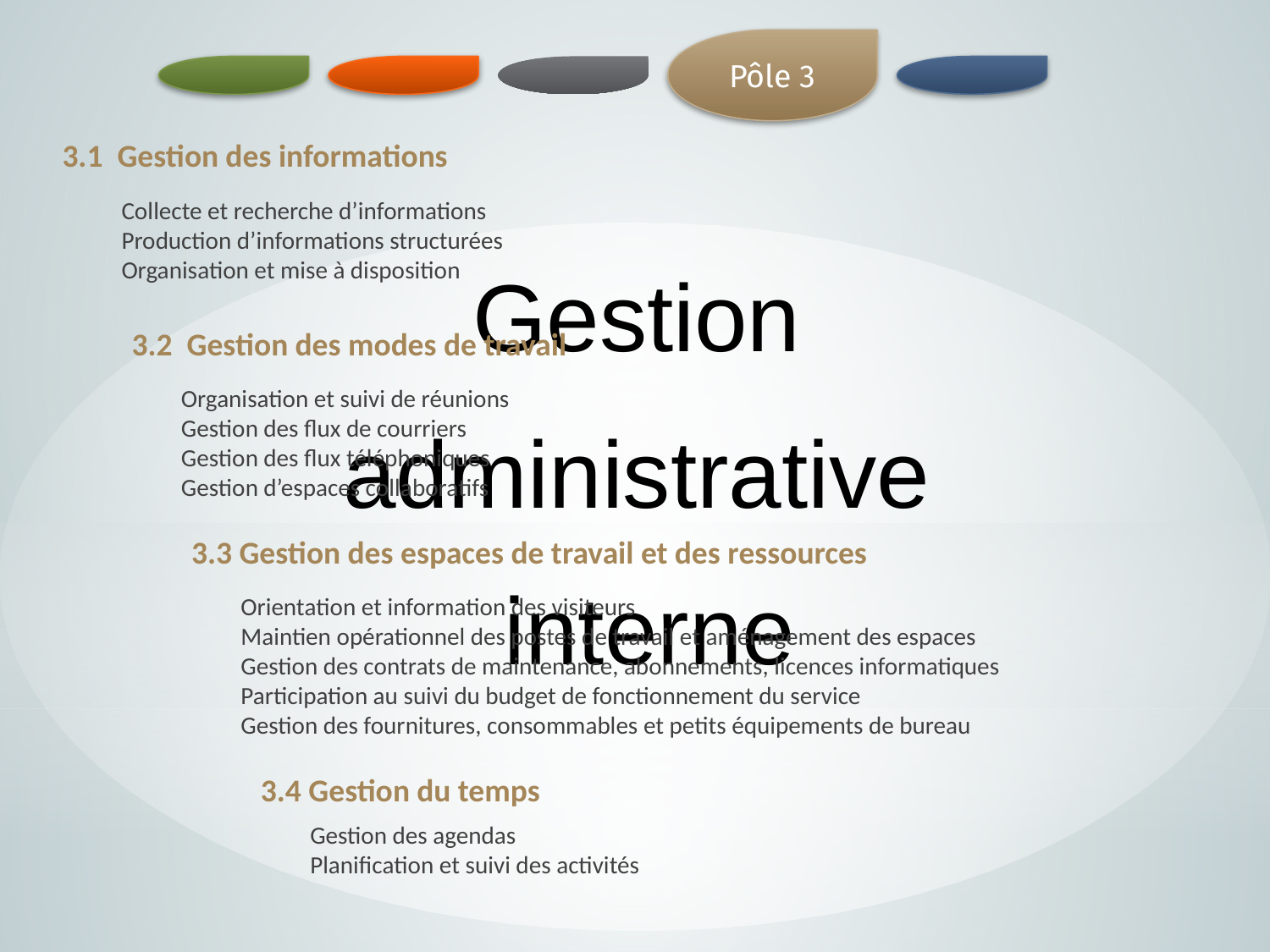

Pôle 3

# 3.1  Gestion des informations
Collecte et recherche d’informations
Production d’informations structurées
Organisation et mise à disposition

Gestion
administrative
interne
3.2  Gestion des modes de travail
Organisation et suivi de réunions
Gestion des flux de courriers
Gestion des flux téléphoniques
Gestion d’espaces collaboratifs
3.3 Gestion des espaces de travail et des ressources
Orientation et information des visiteurs
Maintien opérationnel des postes de travail et aménagement des espaces
Gestion des contrats de maintenance, abonnements, licences informatiques
Participation au suivi du budget de fonctionnement du service
Gestion des fournitures, consommables et petits équipements de bureau
3.4 Gestion du temps
Gestion des agendas
Planification et suivi des activités